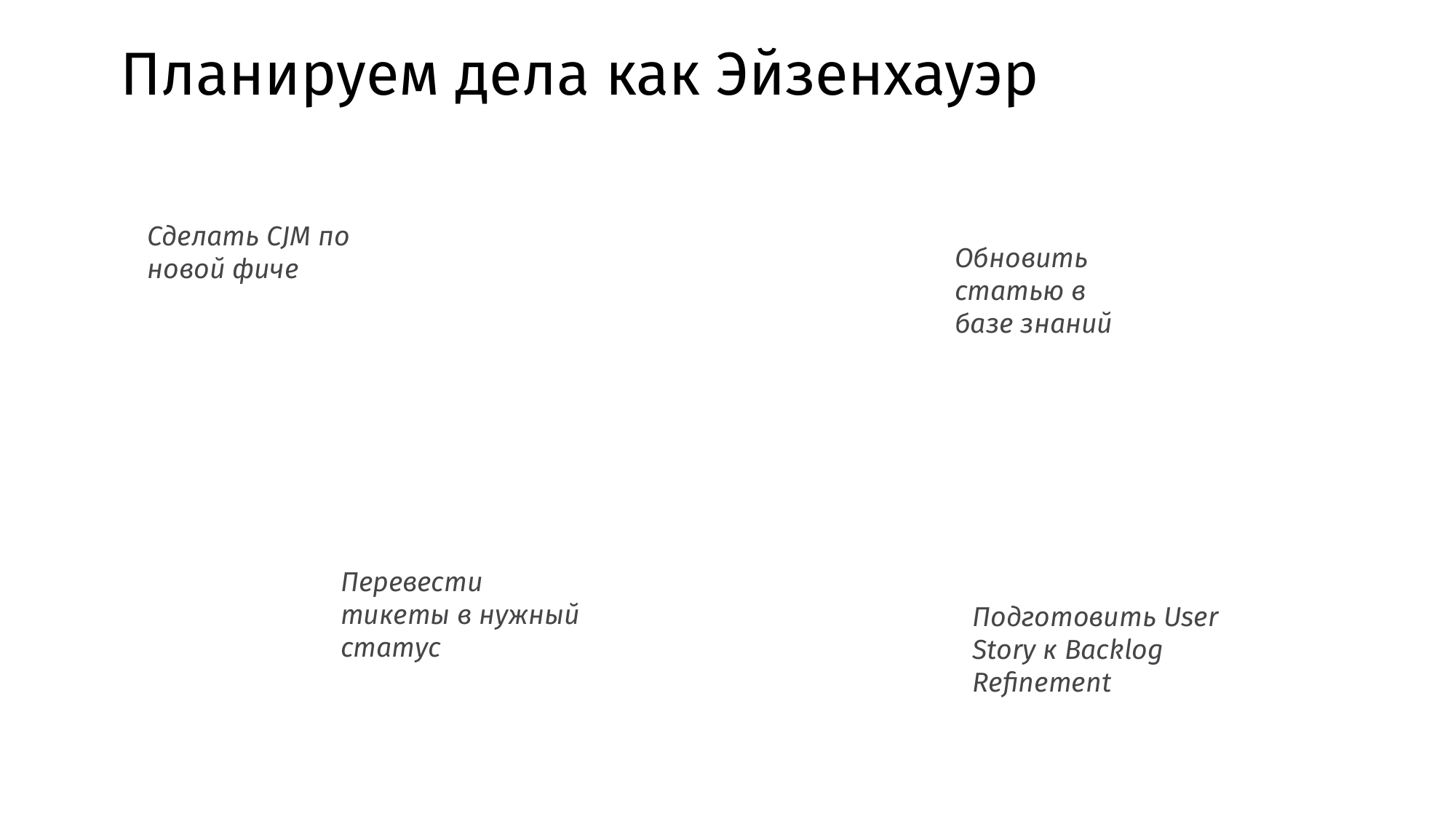

Планируем дела как Эйзенхауэр
Сделать CJM по новой фиче
Обновить статью в базе знаний
Перевести тикеты в нужный статус
Подготовить User Story к Backlog Refinement